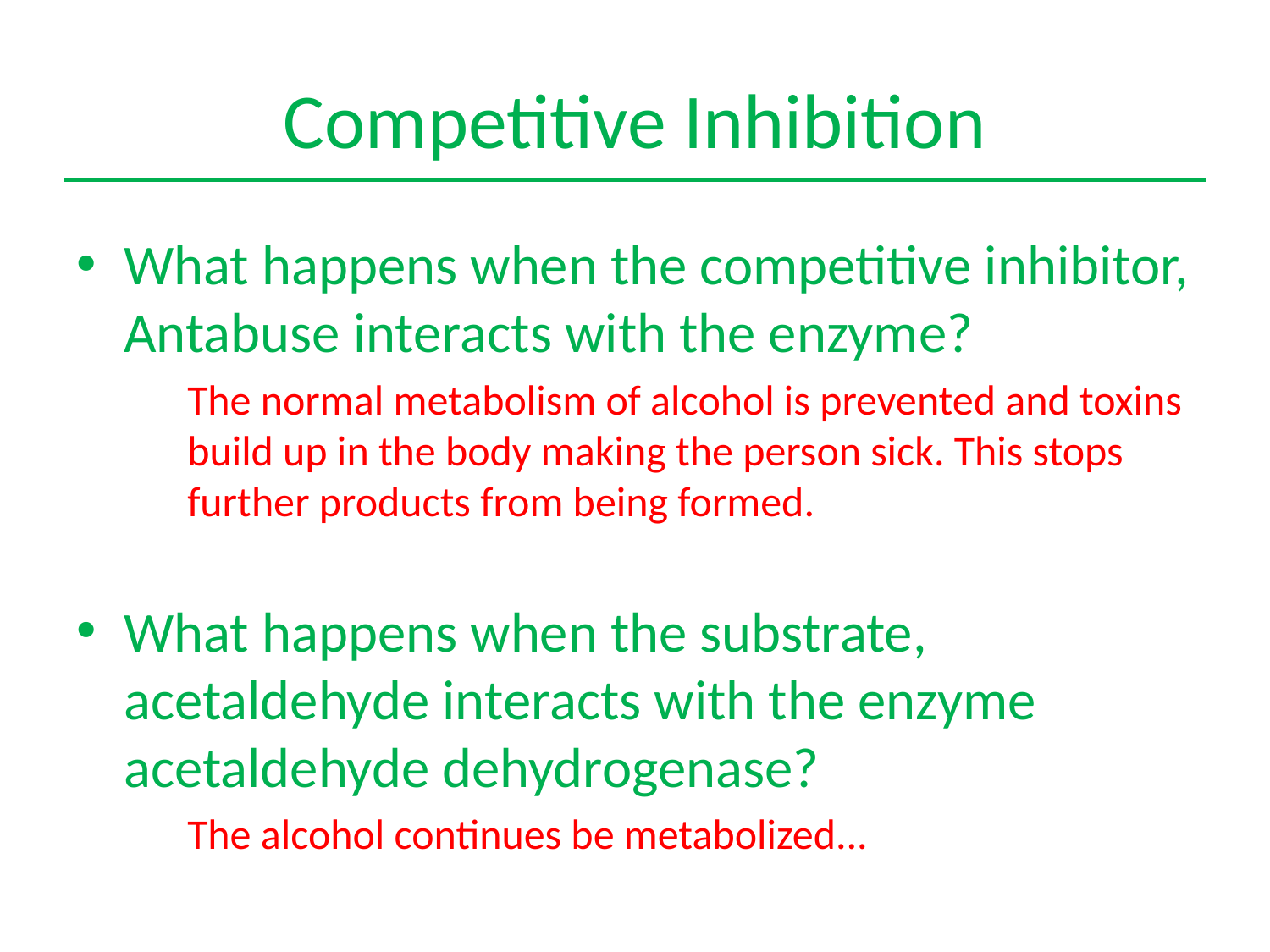

# Competitive Inhibition
What happens when the competitive inhibitor, Antabuse interacts with the enzyme?
The normal metabolism of alcohol is prevented and toxins build up in the body making the person sick. This stops further products from being formed.

What happens when the substrate, acetaldehyde interacts with the enzyme acetaldehyde dehydrogenase?
The alcohol continues be metabolized...